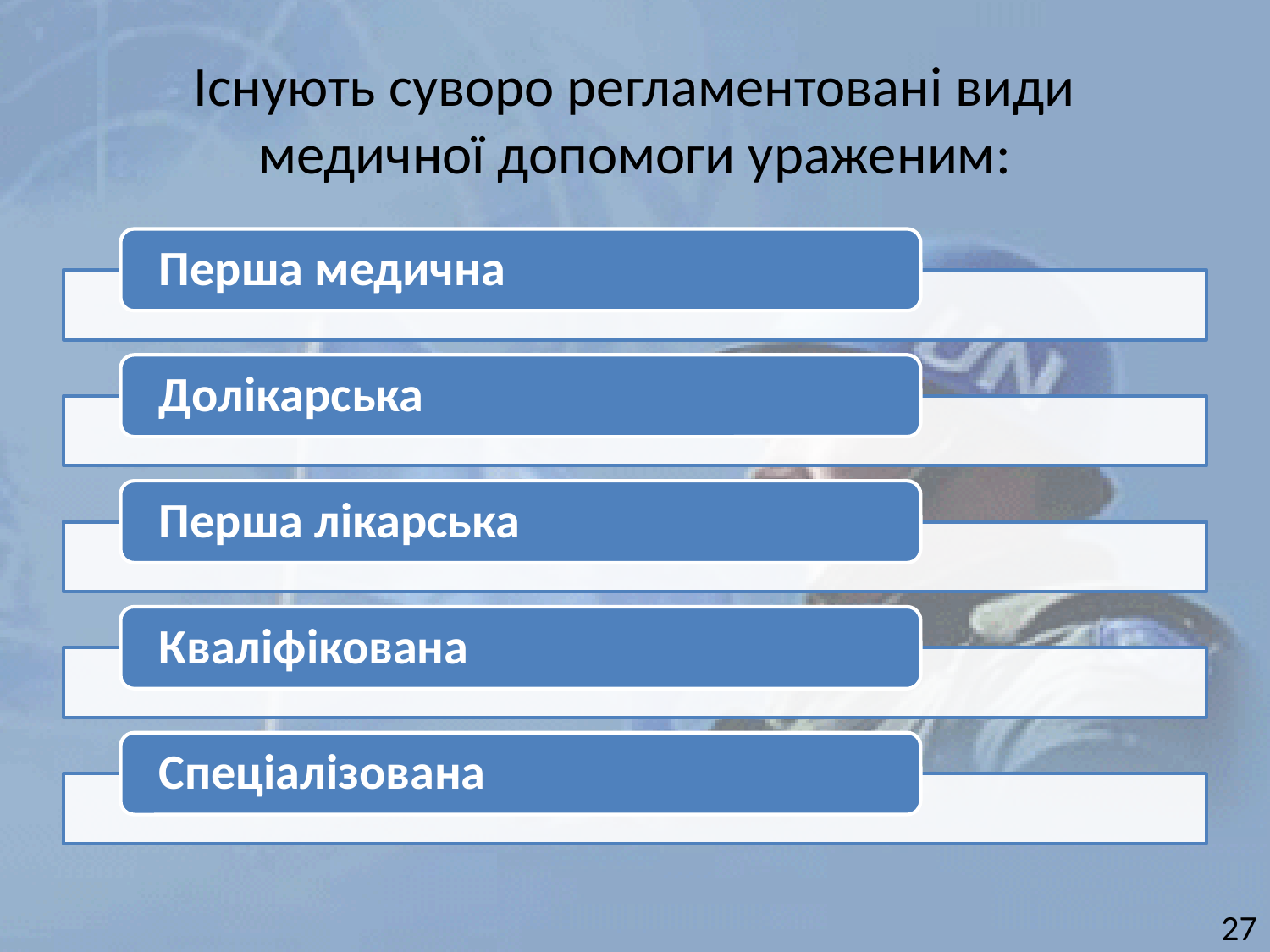

# Існують суворо регламентовані види медичної допомоги ураженим:
Перша медична
Долікарська
Перша лікарська
Кваліфікована
Спеціалізована
27